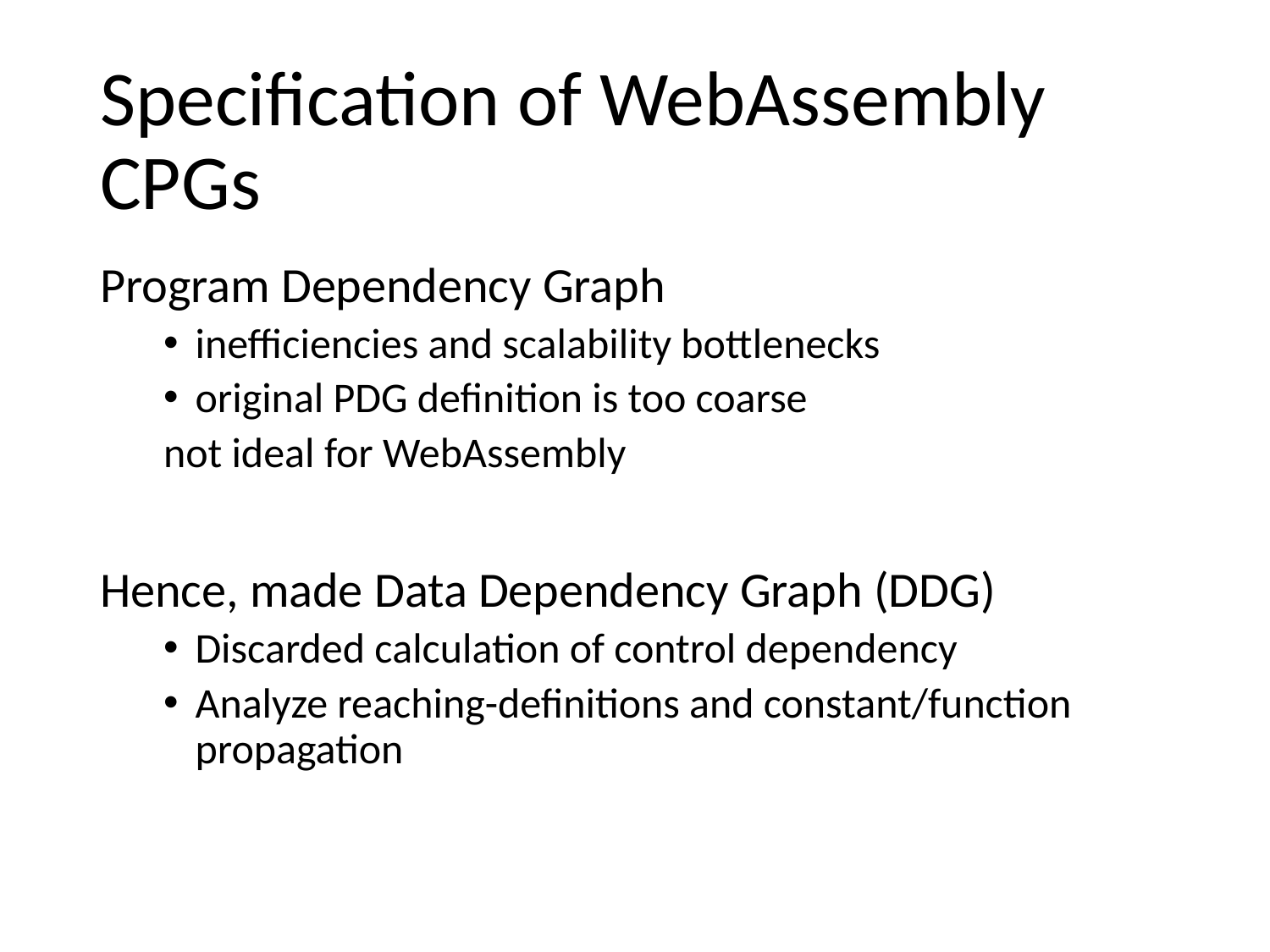

# Specification of WebAssembly CPGs
Program Dependency Graph
inefficiencies and scalability bottlenecks
original PDG definition is too coarse
not ideal for WebAssembly

Hence, made Data Dependency Graph (DDG)
Discarded calculation of control dependency
Analyze reaching-definitions and constant/function propagation